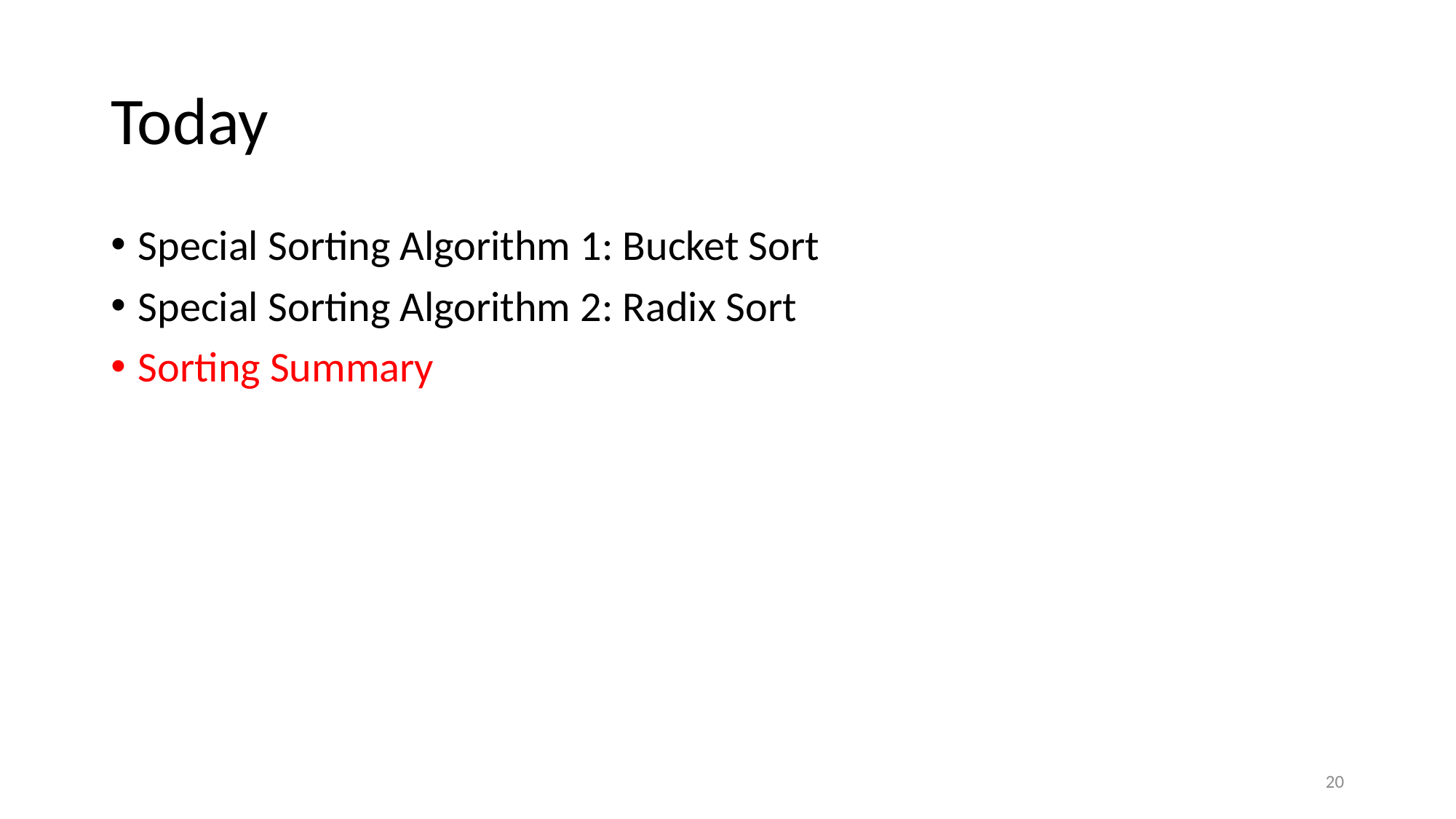

# Today
Special Sorting Algorithm 1: Bucket Sort
Special Sorting Algorithm 2: Radix Sort
Sorting Summary
20